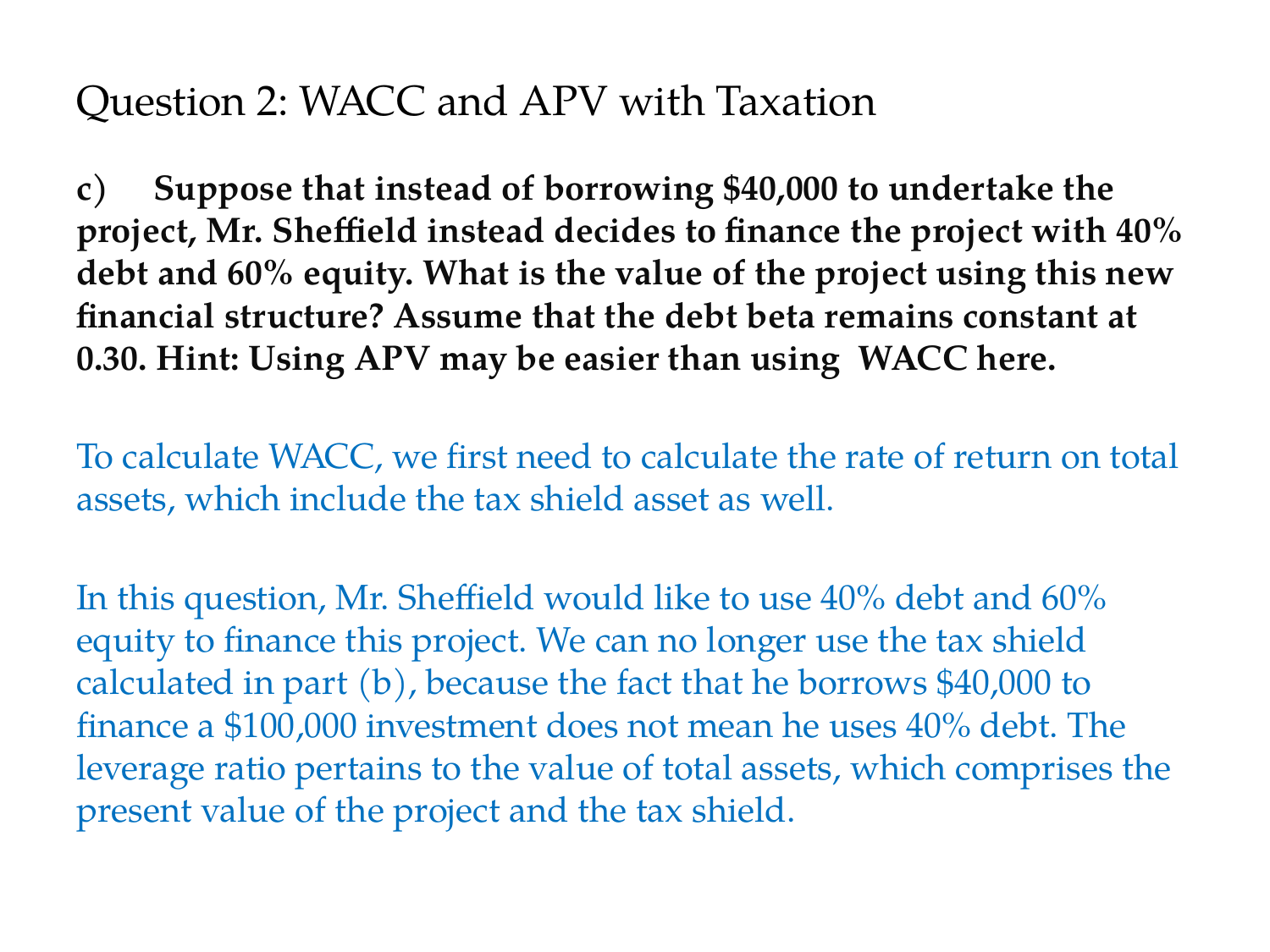

# Question 2: WACC and APV with Taxation
c)     Suppose that instead of borrowing $40,000 to undertake the project, Mr. Sheffield instead decides to finance the project with 40% debt and 60% equity. What is the value of the project using this new financial structure? Assume that the debt beta remains constant at 0.30. Hint: Using APV may be easier than using  WACC here.

To calculate WACC, we first need to calculate the rate of return on total assets, which include the tax shield asset as well.

In this question, Mr. Sheffield would like to use 40% debt and 60% equity to finance this project. We can no longer use the tax shield calculated in part (b), because the fact that he borrows $40,000 to finance a $100,000 investment does not mean he uses 40% debt. The leverage ratio pertains to the value of total assets, which comprises the present value of the project and the tax shield.